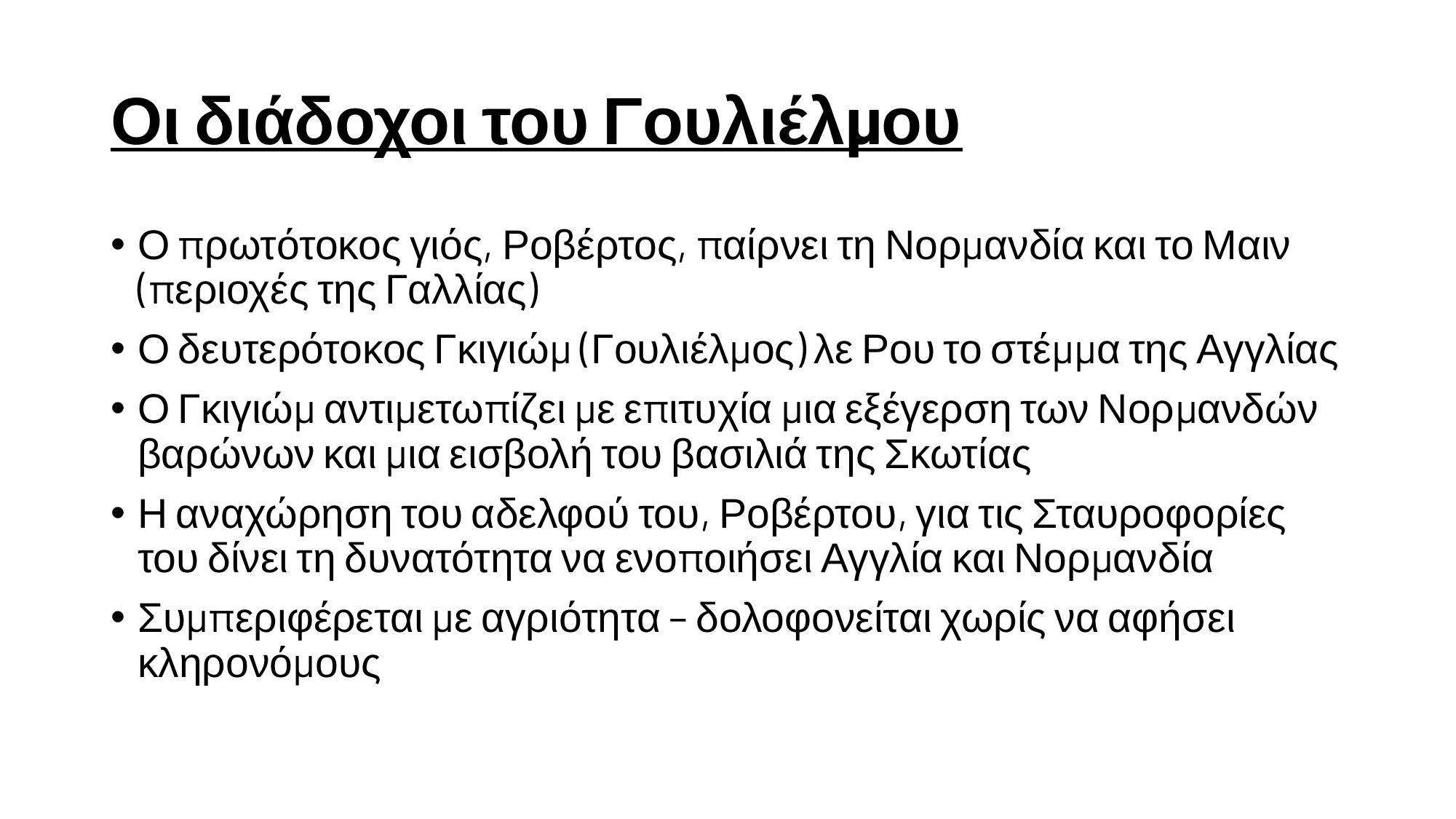

# Οι διάδοχοι του Γουλιέλμου
Ο πρωτότοκος γιός, Ροβέρτος, παίρνει τη Νορμανδία και το Μαιν (περιοχές της Γαλλίας)
Ο δευτερότοκος Γκιγιώμ (Γουλιέλμος) λε Ρου το στέμμα της Αγγλίας
Ο Γκιγιώμ αντιμετωπίζει με επιτυχία μια εξέγερση των Νορμανδών βαρώνων και μια εισβολή του βασιλιά της Σκωτίας
Η αναχώρηση του αδελφού του, Ροβέρτου, για τις Σταυροφορίες του δίνει τη δυνατότητα να ενοποιήσει Αγγλία και Νορμανδία
Συμπεριφέρεται με αγριότητα – δολοφονείται χωρίς να αφήσει κληρονόμους